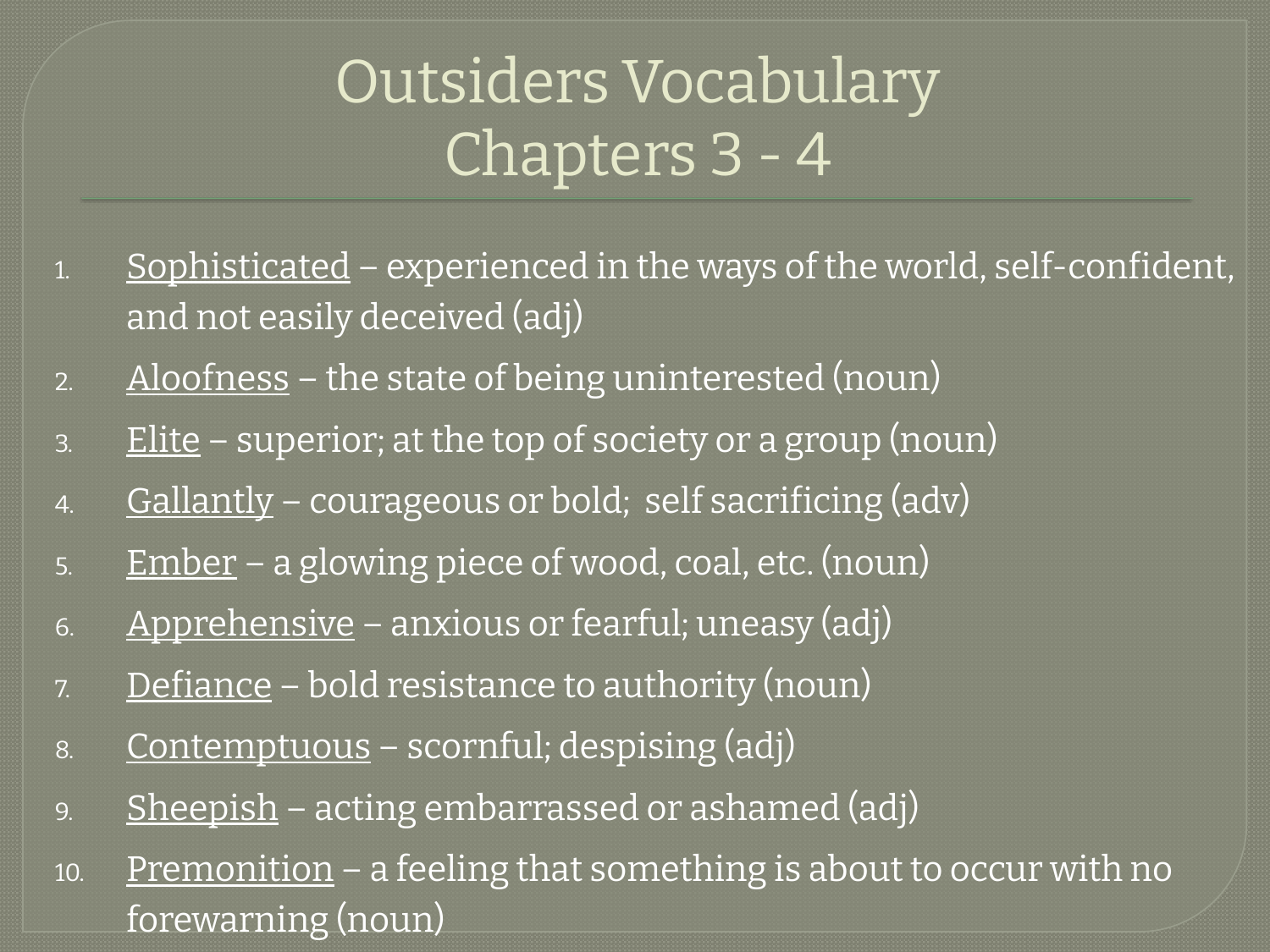

# Outsiders Vocabulary Chapters 3 - 4
Sophisticated – experienced in the ways of the world, self-confident, and not easily deceived (adj)
Aloofness – the state of being uninterested (noun)
Elite – superior; at the top of society or a group (noun)
Gallantly – courageous or bold;  self sacrificing (adv)
Ember – a glowing piece of wood, coal, etc. (noun)
Apprehensive – anxious or fearful; uneasy (adj)
Defiance – bold resistance to authority (noun)
Contemptuous – scornful; despising (adj)
Sheepish – acting embarrassed or ashamed (adj)
Premonition – a feeling that something is about to occur with no forewarning (noun)